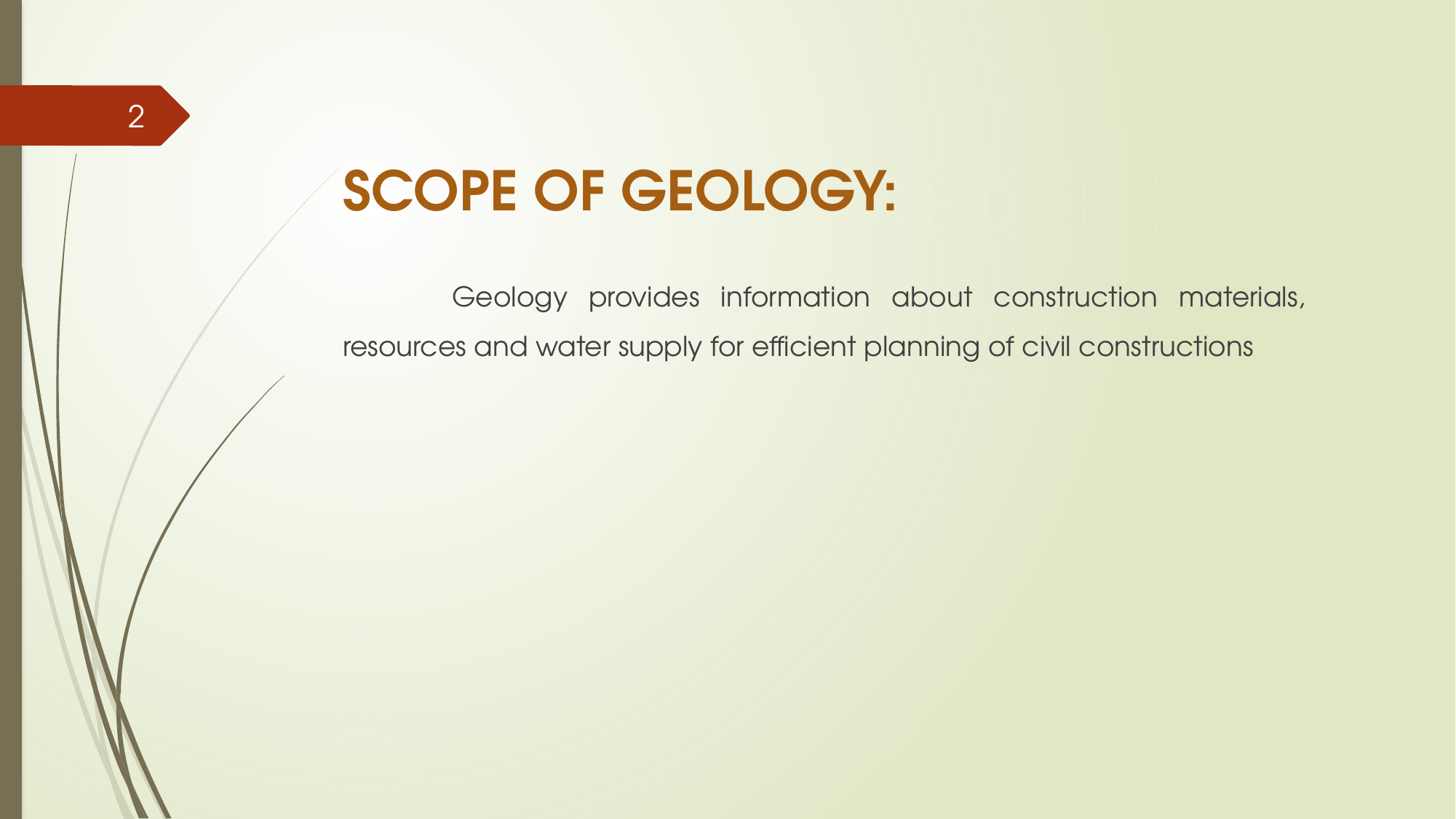

2
# SCOPE OF GEOLOGY:
	Geology provides information about construction materials, resources and water supply for efficient planning of civil constructions